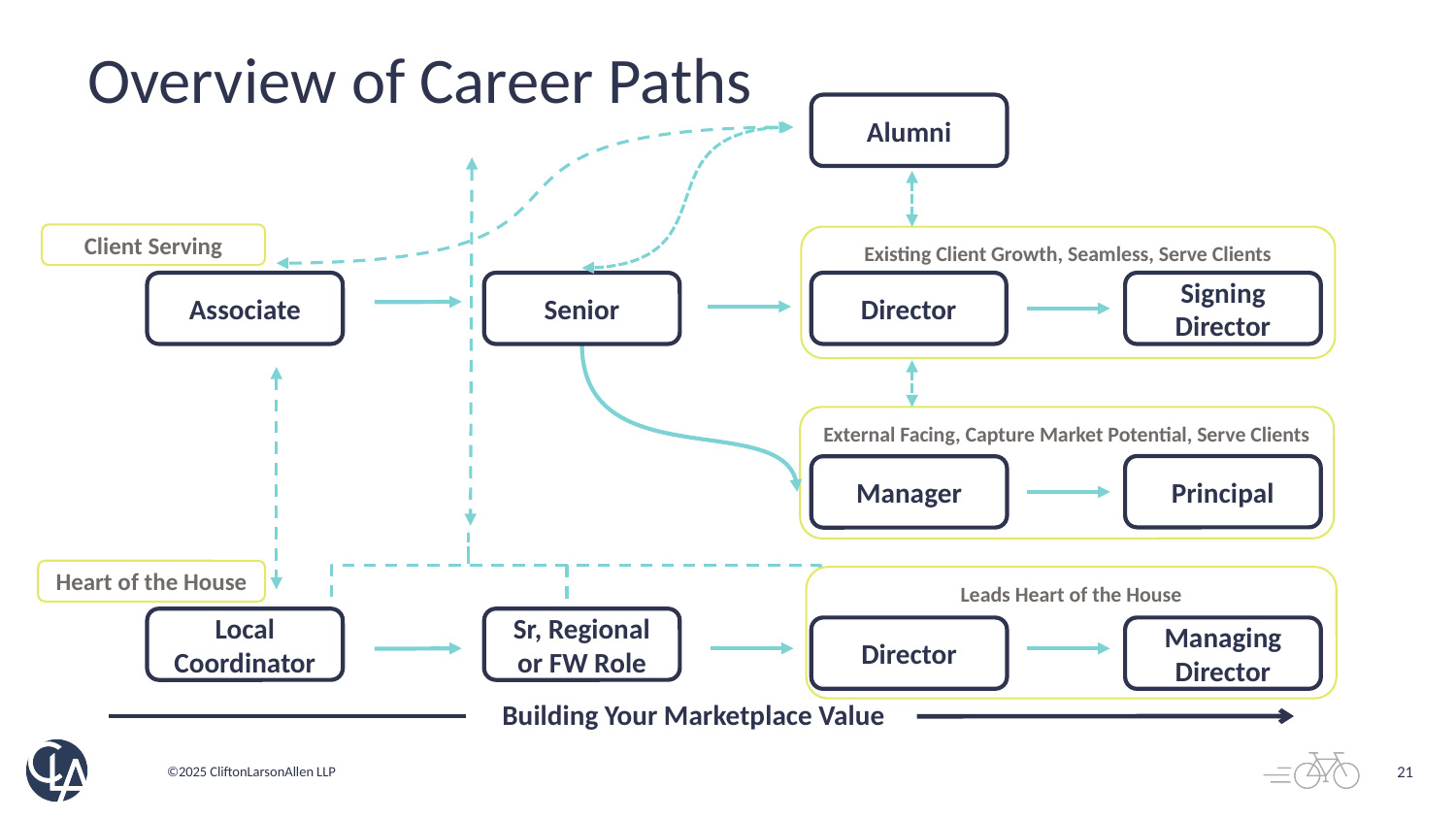

# Overview of Career Paths
Alumni
Client Serving
Existing Client Growth, Seamless, Serve Clients
Associate
Senior
Director
Signing Director

External Facing, Capture Market Potential, Serve Clients
Principal
Manager
Heart of the House
Leads Heart of the House
Local Coordinator
Sr, Regional or FW Role
Director
Managing Director
Building Your Marketplace Value
21